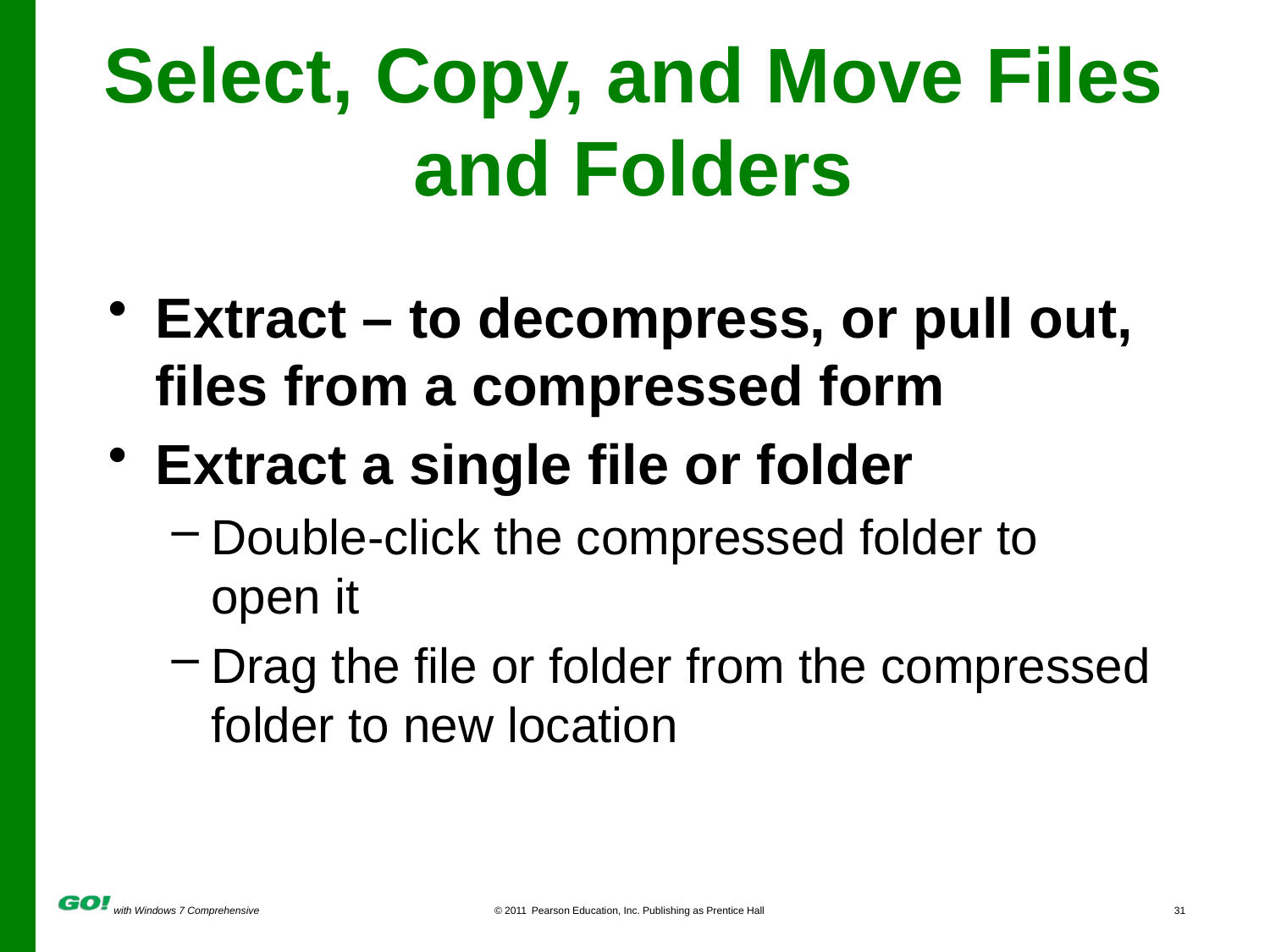

# Select, Copy, and Move Files and Folders
Extract – to decompress, or pull out, files from a compressed form
Extract a single file or folder
Double-click the compressed folder to open it
Drag the file or folder from the compressed folder to new location